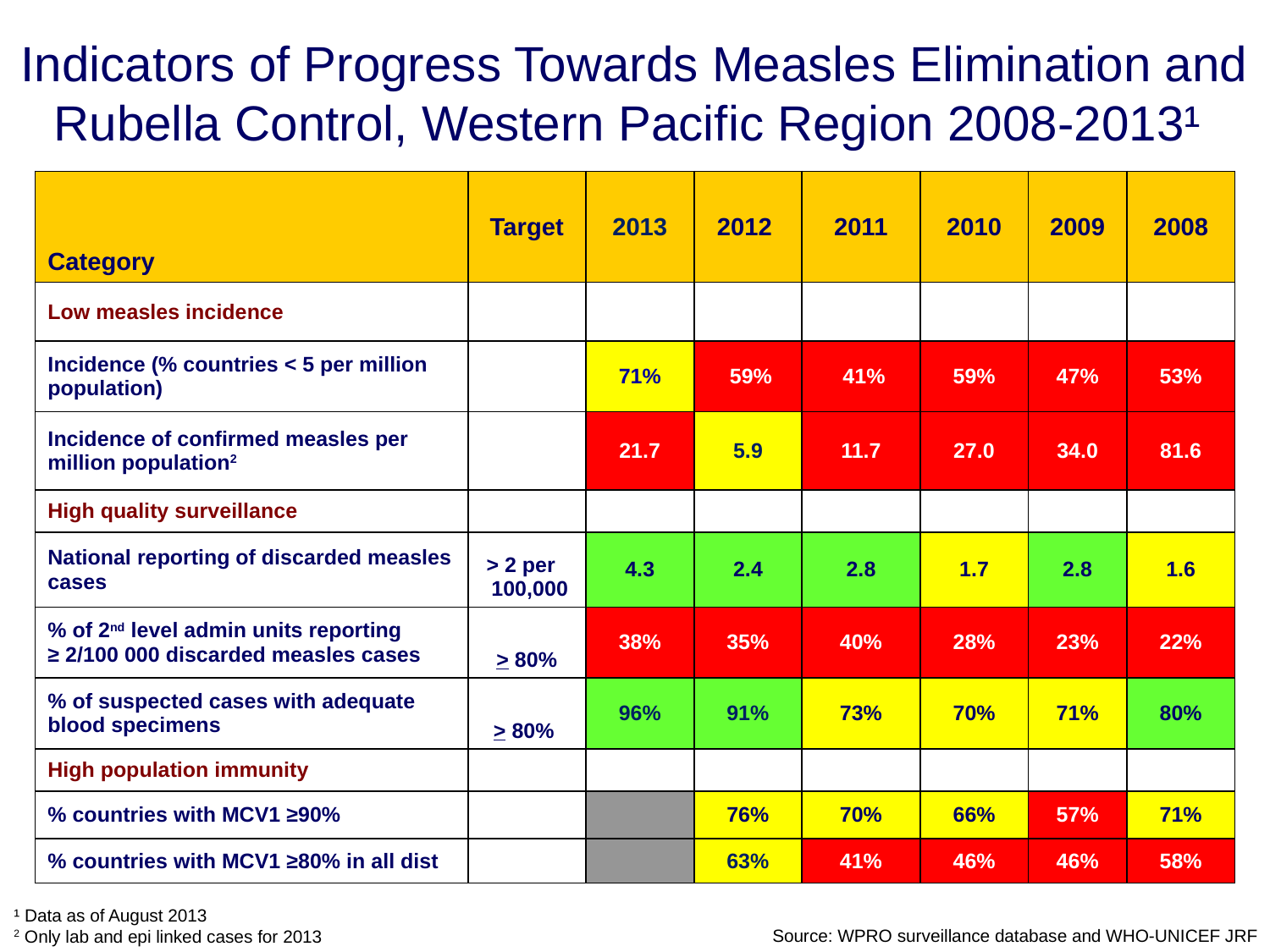

Indicators of Progress Towards Measles Elimination and Rubella Control, Western Pacific Region 2008-2013¹
| Category | Target | 2013 | 2012 | 2011 | 2010 | 2009 | 2008 |
| --- | --- | --- | --- | --- | --- | --- | --- |
| Low measles incidence |  |  |  |  |  |  |  |
| Incidence (% countries < 5 per million population) |  | 71% | 59% | 41% | 59% | 47% | 53% |
| Incidence of confirmed measles per million population2 |  | 21.7 | 5.9 | 11.7 | 27.0 | 34.0 | 81.6 |
| High quality surveillance |  |  |  |  |  |  |  |
| National reporting of discarded measles cases | > 2 per 100,000 | 4.3 | 2.4 | 2.8 | 1.7 | 2.8 | 1.6 |
| % of 2nd level admin units reporting ≥ 2/100 000 discarded measles cases | > 80% | 38% | 35% | 40% | 28% | 23% | 22% |
| % of suspected cases with adequate blood specimens | > 80% | 96% | 91% | 73% | 70% | 71% | 80% |
| High population immunity |  |  |  |  |  |  |  |
| % countries with MCV1 ≥90% |  |  | 76% | 70% | 66% | 57% | 71% |
| % countries with MCV1 ≥80% in all dist |  |  | 63% | 41% | 46% | 46% | 58% |
¹ Data as of August 2013
2 Only lab and epi linked cases for 2013
Source: WPRO surveillance database and WHO-UNICEF JRF